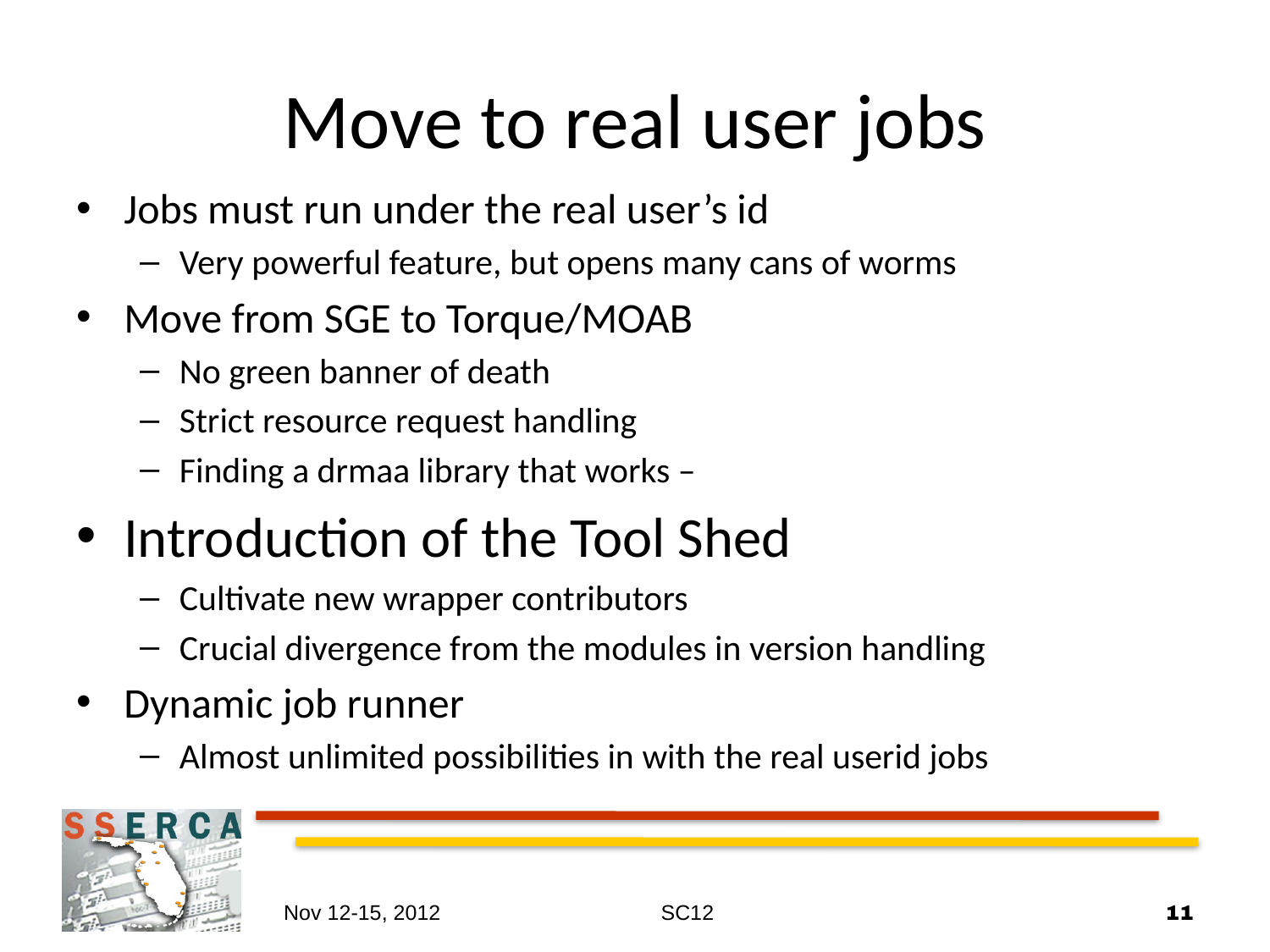

# Move to real user jobs
Jobs must run under the real user’s id
Very powerful feature, but opens many cans of worms
Move from SGE to Torque/MOAB
No green banner of death
Strict resource request handling
Finding a drmaa library that works –
Introduction of the Tool Shed
Cultivate new wrapper contributors
Crucial divergence from the modules in version handling
Dynamic job runner
Almost unlimited possibilities in with the real userid jobs

Nov 12-15, 2012
SC12
11